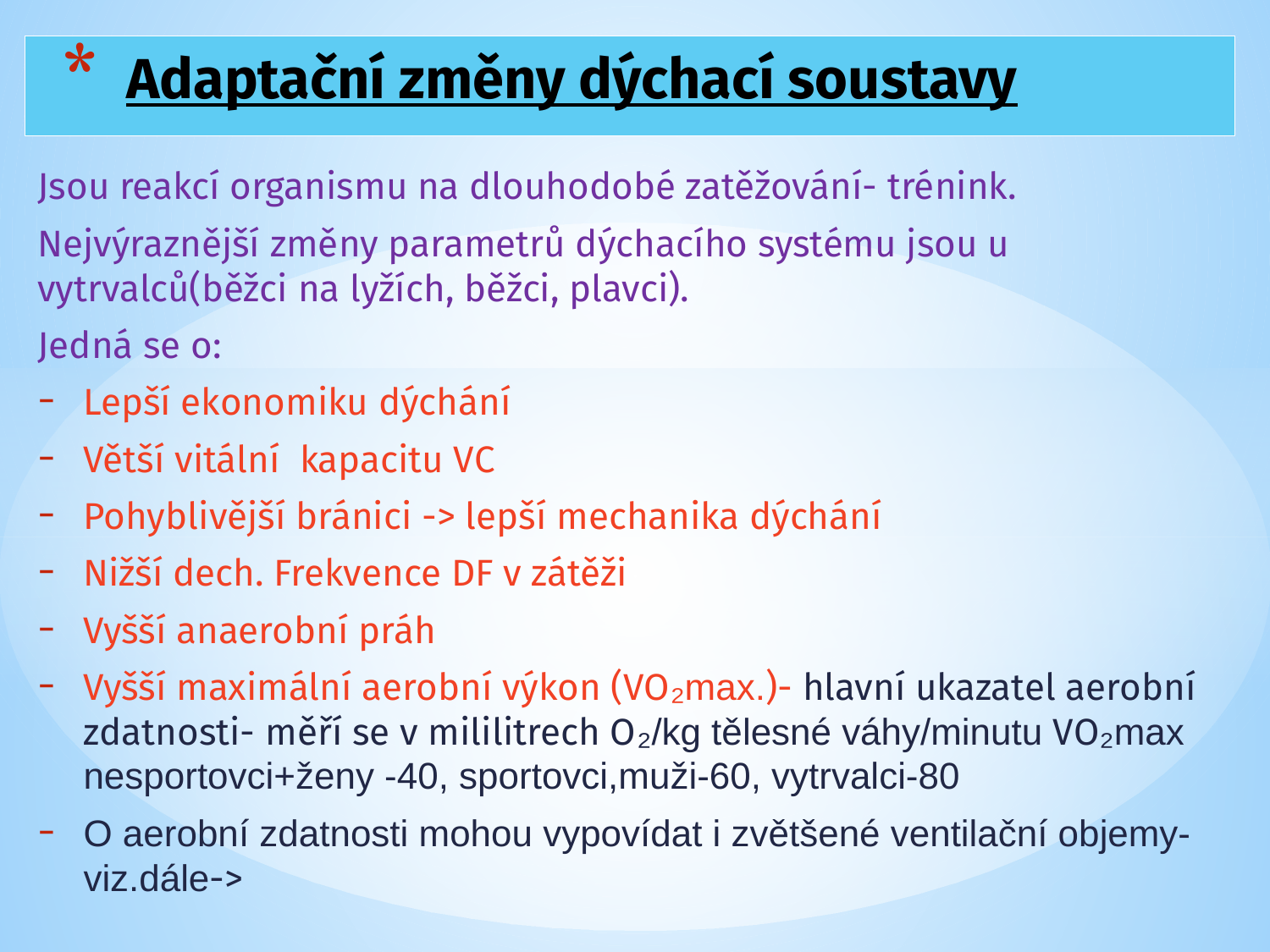

# Adaptační změny dýchací soustavy
Jsou reakcí organismu na dlouhodobé zatěžování- trénink.
Nejvýraznější změny parametrů dýchacího systému jsou u vytrvalců(běžci na lyžích, běžci, plavci).
Jedná se o:
Lepší ekonomiku dýchání
Větší vitální  kapacitu VC
Pohyblivější bránici -> lepší mechanika dýchání
Nižší dech. Frekvence DF v zátěži
Vyšší anaerobní práh
Vyšší maximální aerobní výkon (VO₂max.)- hlavní ukazatel aerobní zdatnosti- měří se v mililitrech O₂/kg tělesné váhy/minutu VO₂max nesportovci+ženy -40, sportovci,muži-60, vytrvalci-80
O aerobní zdatnosti mohou vypovídat i zvětšené ventilační objemy-viz.dále->